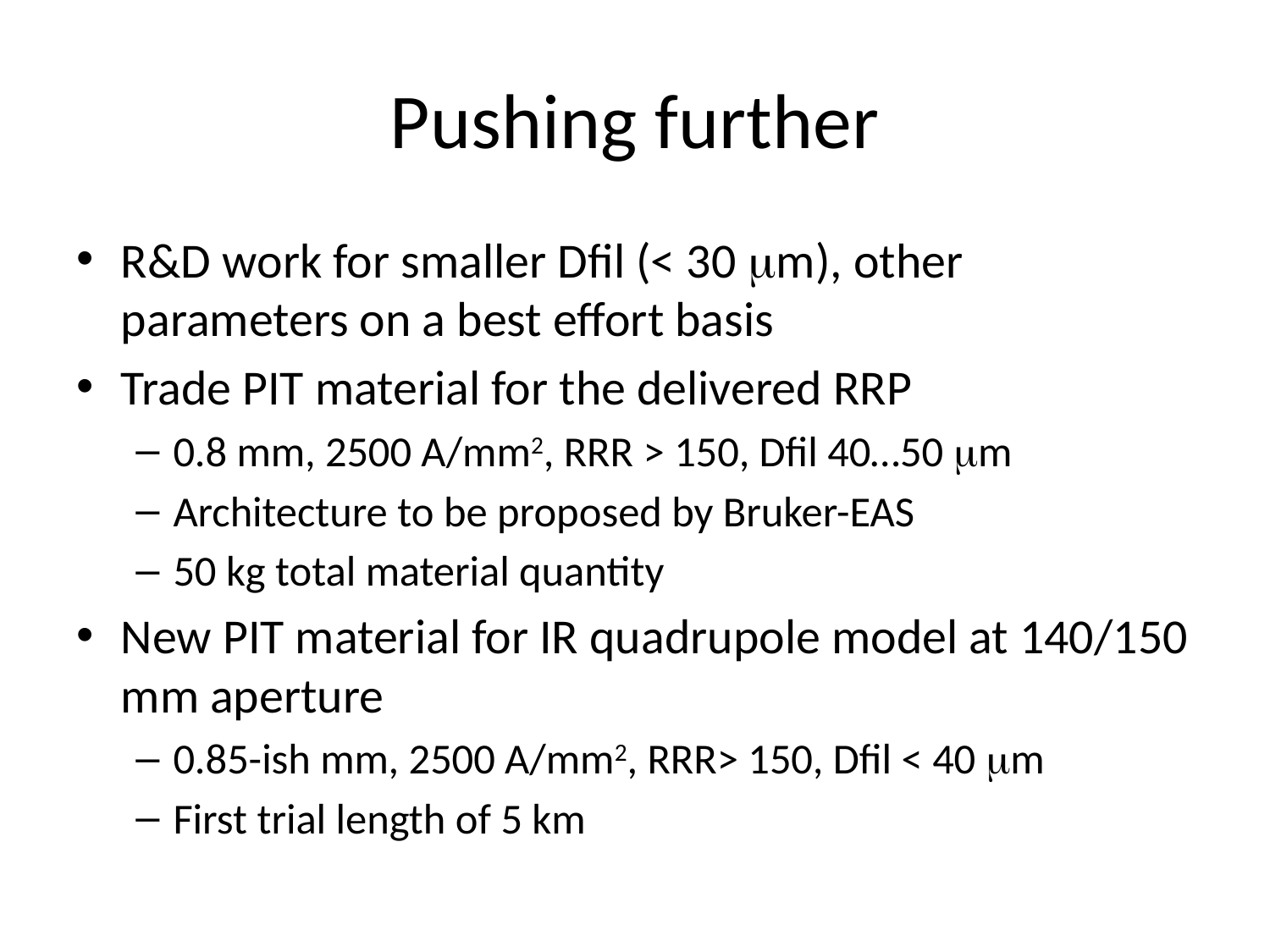

# Pushing further
R&D work for smaller Dfil (< 30 μm), other parameters on a best effort basis
Trade PIT material for the delivered RRP
0.8 mm, 2500 A/mm2, RRR > 150, Dfil 40…50 μm
Architecture to be proposed by Bruker-EAS
50 kg total material quantity
New PIT material for IR quadrupole model at 140/150 mm aperture
0.85-ish mm, 2500 A/mm2, RRR> 150, Dfil < 40 μm
First trial length of 5 km